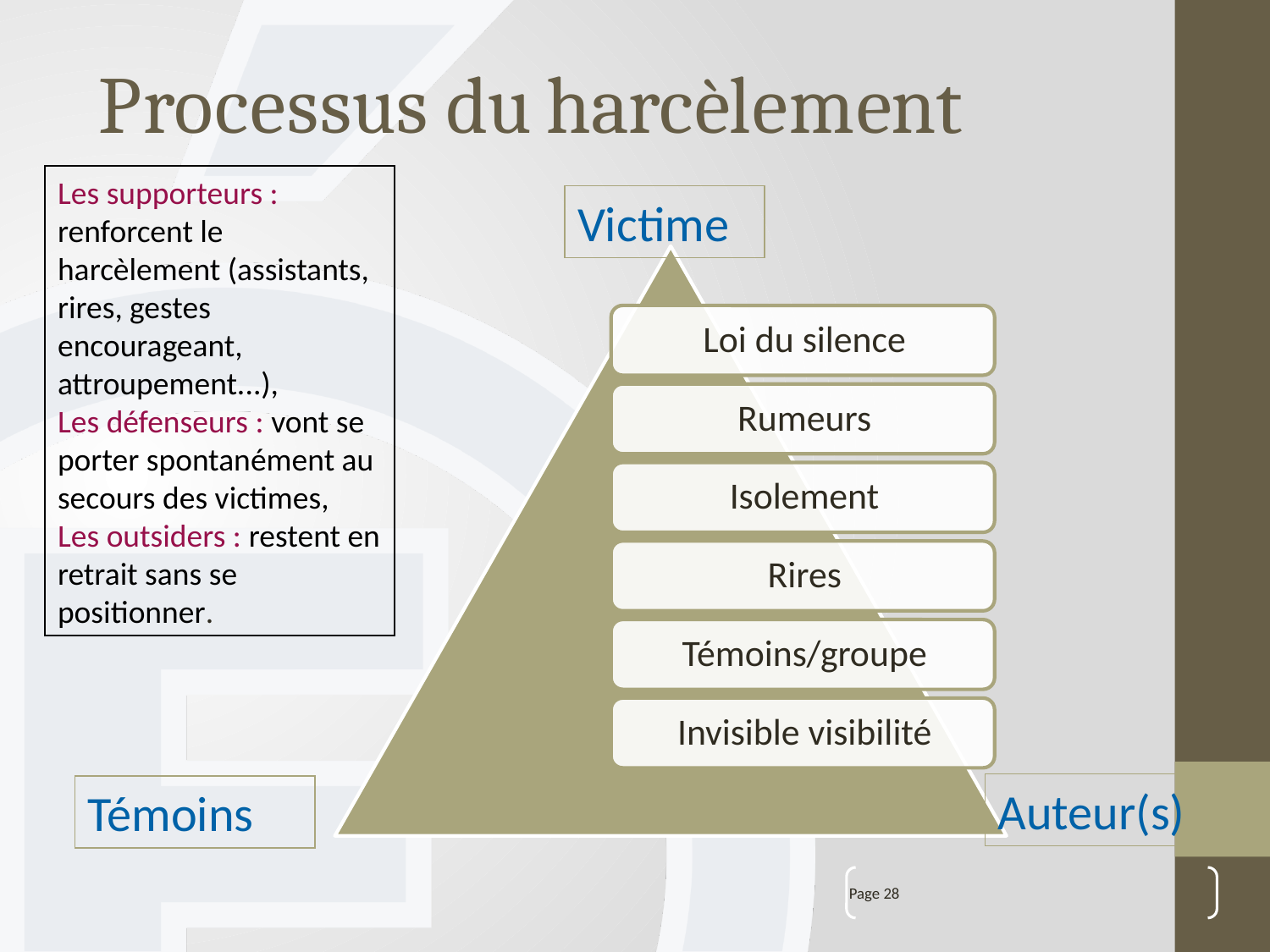

# Processus du harcèlement
Les supporteurs : renforcent le harcèlement (assistants, rires, gestes encourageant, attroupement...),
Les défenseurs : vont se porter spontanément au secours des victimes,
Les outsiders : restent en retrait sans se positionner.
Victime
Loi du silence
Rumeurs
Isolement
Rires
Témoins/groupe
Invisible visibilité
Auteur(s)
Témoins
Page 28